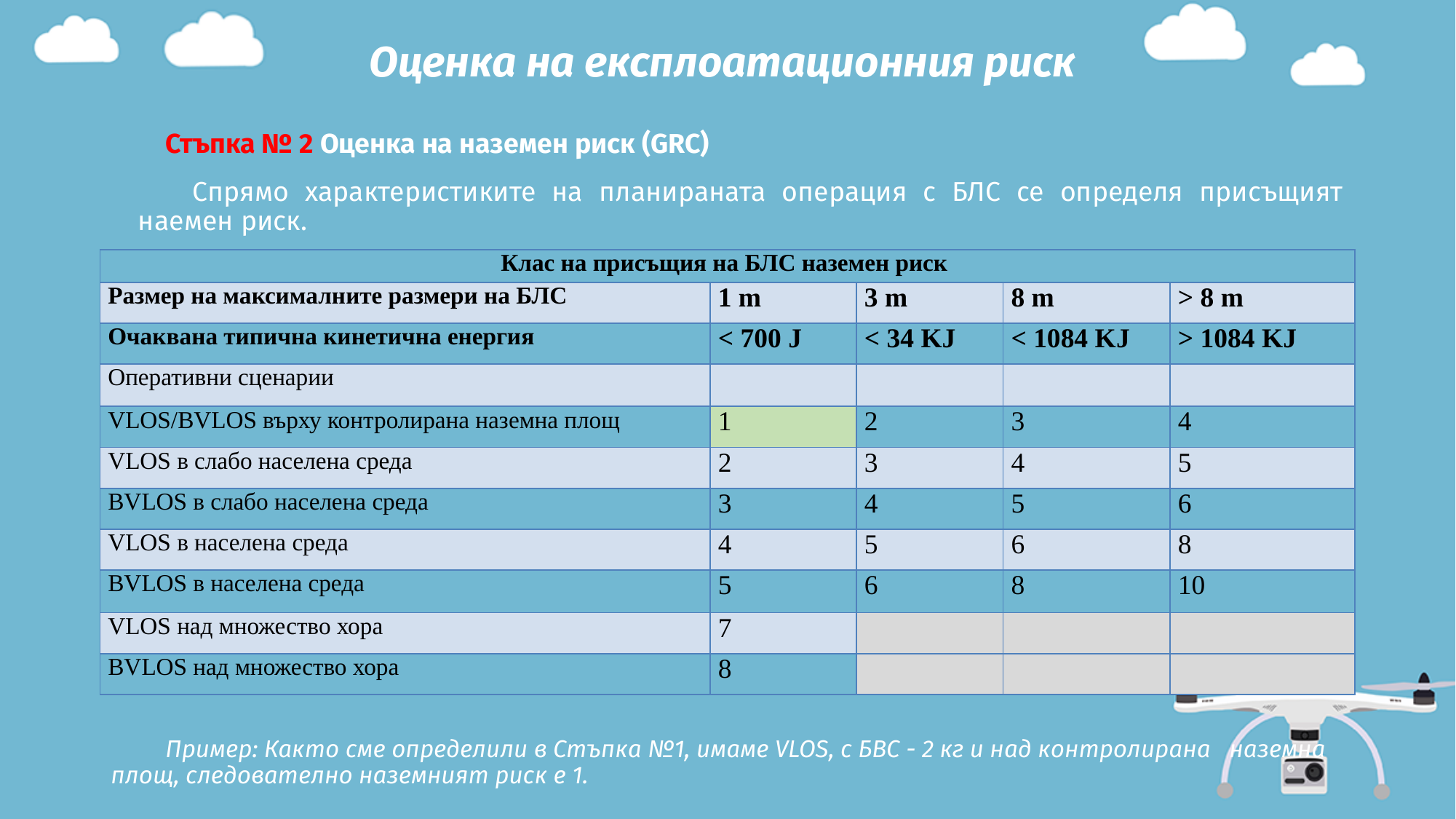

# Оценка на експлоатационния риск
Стъпка № 2 Оценка на наземен риск (GRC)
Спрямо характеристиките на планираната операция с БЛС се определя присъщият наемен риск.

Пример: Както сме определили в Стъпка №1, имаме VLOS, с БВС - 2 кг и над контролирана   наземна площ, следователно наземният риск е 1.

| Клас на присъщия на БЛС наземен риск |  |  |  |  |
| --- | --- | --- | --- | --- |
| Размер на максималните размери на БЛС | 1 m | 3 m | 8 m | > 8 m |
| Очаквана типична кинетична енергия | < 700 J | < 34 KJ | < 1084 KJ | > 1084 KJ |
| Оперативни сценарии |  |  |  |  |
| VLOS/BVLOS върху контролирана наземна площ | 1 | 2 | 3 | 4 |
| VLOS в слабо населена среда | 2 | 3 | 4 | 5 |
| BVLOS в слабо населена среда | 3 | 4 | 5 | 6 |
| VLOS в населена среда | 4 | 5 | 6 | 8 |
| BVLOS в населена среда | 5 | 6 | 8 | 10 |
| VLOS над множество хора | 7 |  |  |  |
| BVLOS над множество хора | 8 |  |  |  |